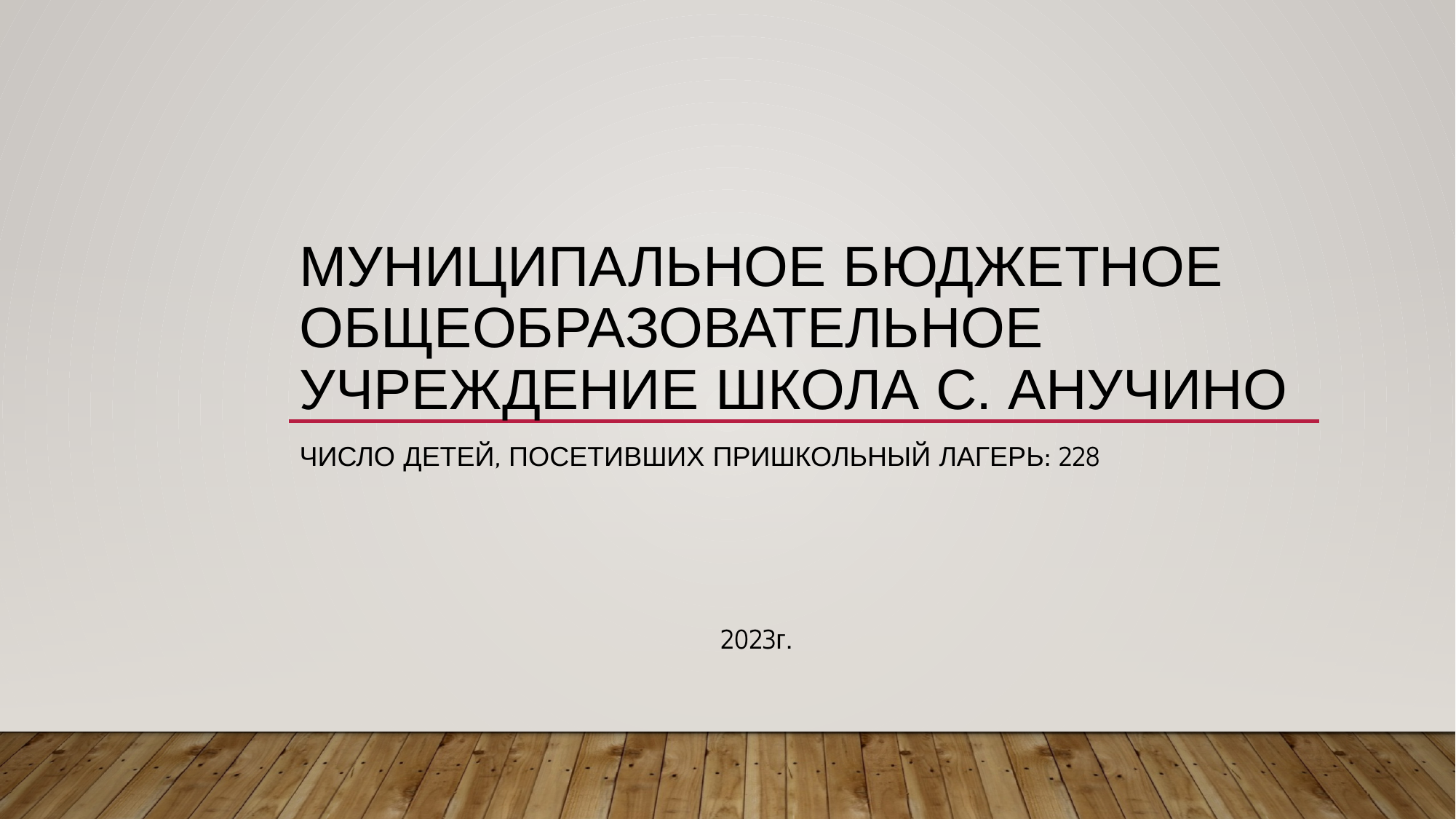

# Муниципальное бюджетное общеобразовательное учреждение школа с. Анучино
Число детей, посетивших пришкольный лагерь: 228
2023г.